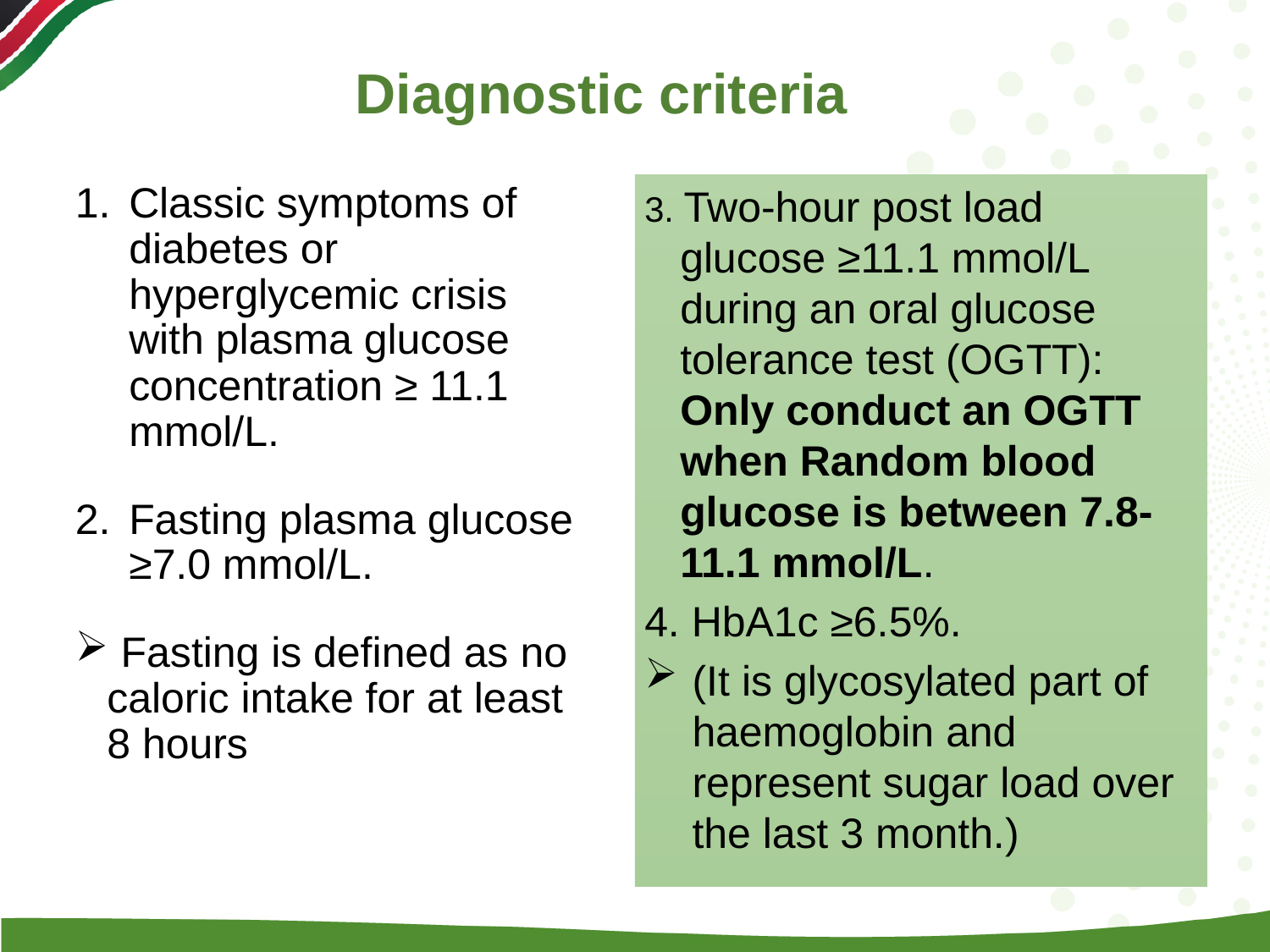

# Diagnostic criteria
Classic symptoms of diabetes or hyperglycemic crisis with plasma glucose concentration ≥ 11.1 mmol/L.
Fasting plasma glucose ≥7.0 mmol/L.
 Fasting is defined as no caloric intake for at least 8 hours
3. Two-hour post load glucose ≥11.1 mmol/L during an oral glucose tolerance test (OGTT): Only conduct an OGTT when Random blood  glucose is between 7.8-11.1 mmol/L.
4. HbA1c ≥6.5%.
(It is glycosylated part of haemoglobin and represent sugar load over the last 3 month.)